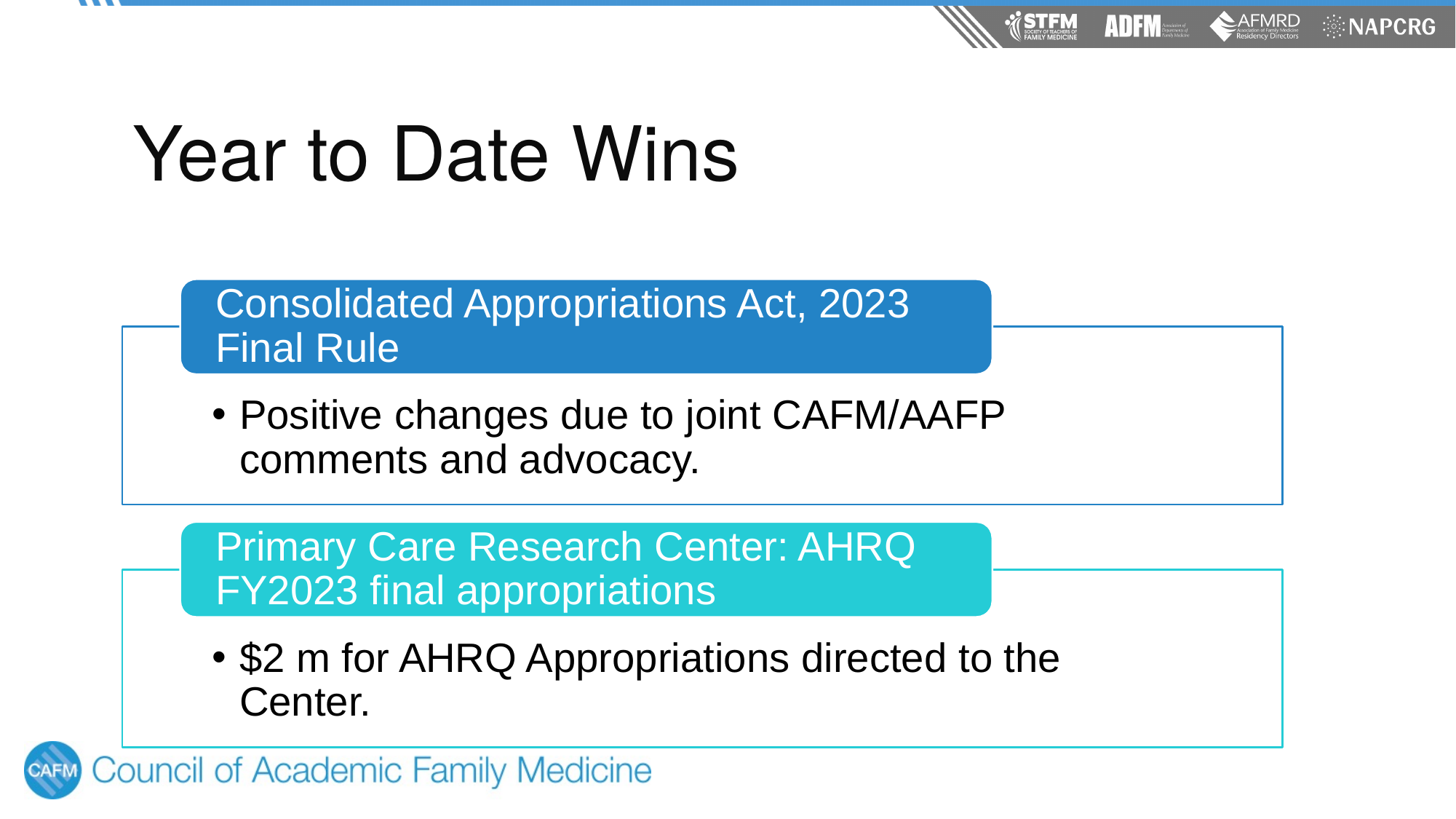

# Year to Date Wins

Consolidated Appropriations Act, 2023 Final Rule

Positive changes due to joint CAFM/AAFP comments and advocacy.

Primary Care Research Center: AHRQ  FY2023 final appropriations

$2 m for AHRQ Appropriations directed to the Center.